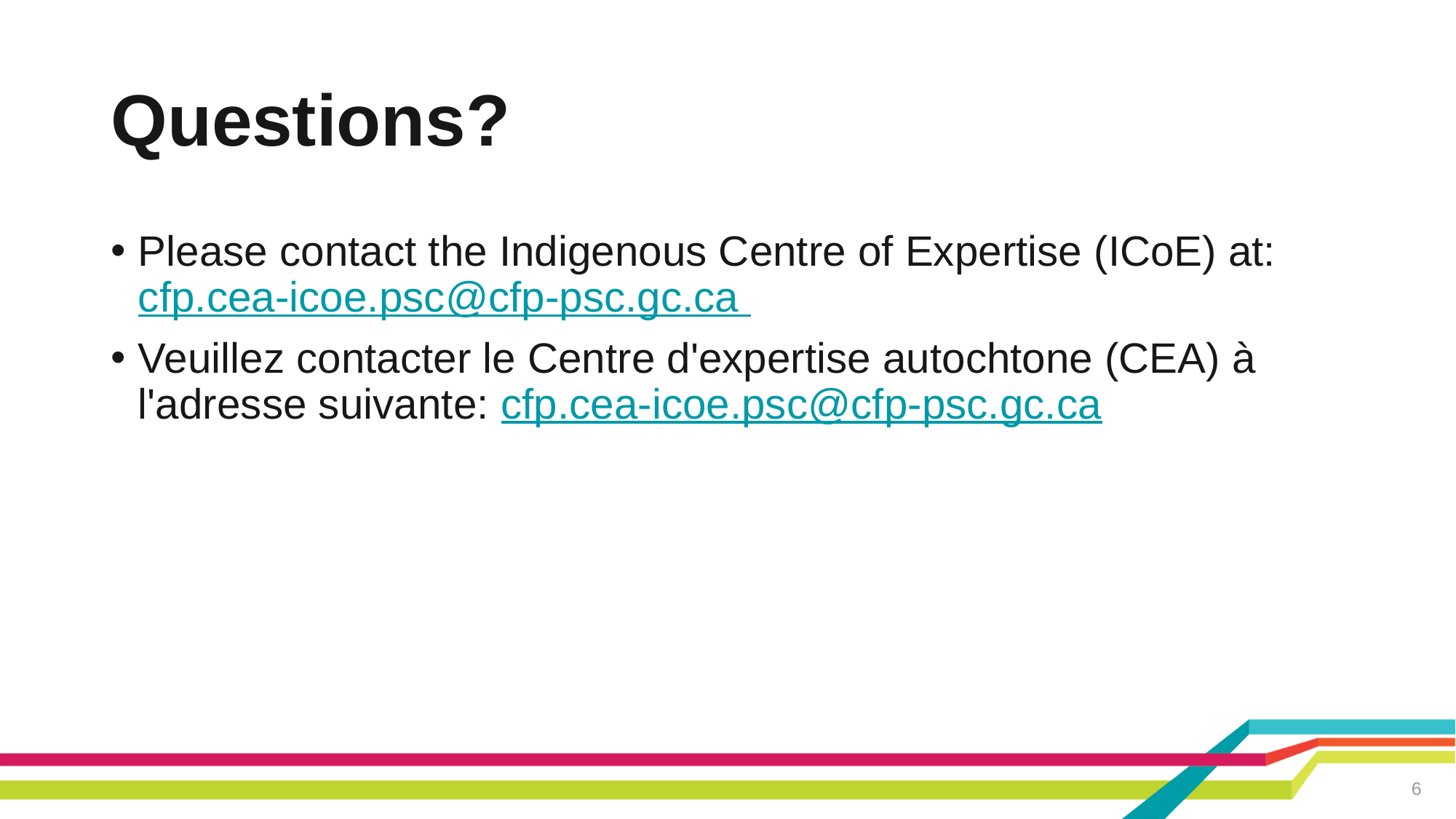

# Questions?
Please contact the Indigenous Centre of Expertise (ICoE) at: cfp.cea-icoe.psc@cfp-psc.gc.ca
Veuillez contacter le Centre d'expertise autochtone (CEA) à l'adresse suivante: cfp.cea-icoe.psc@cfp-psc.gc.ca

6